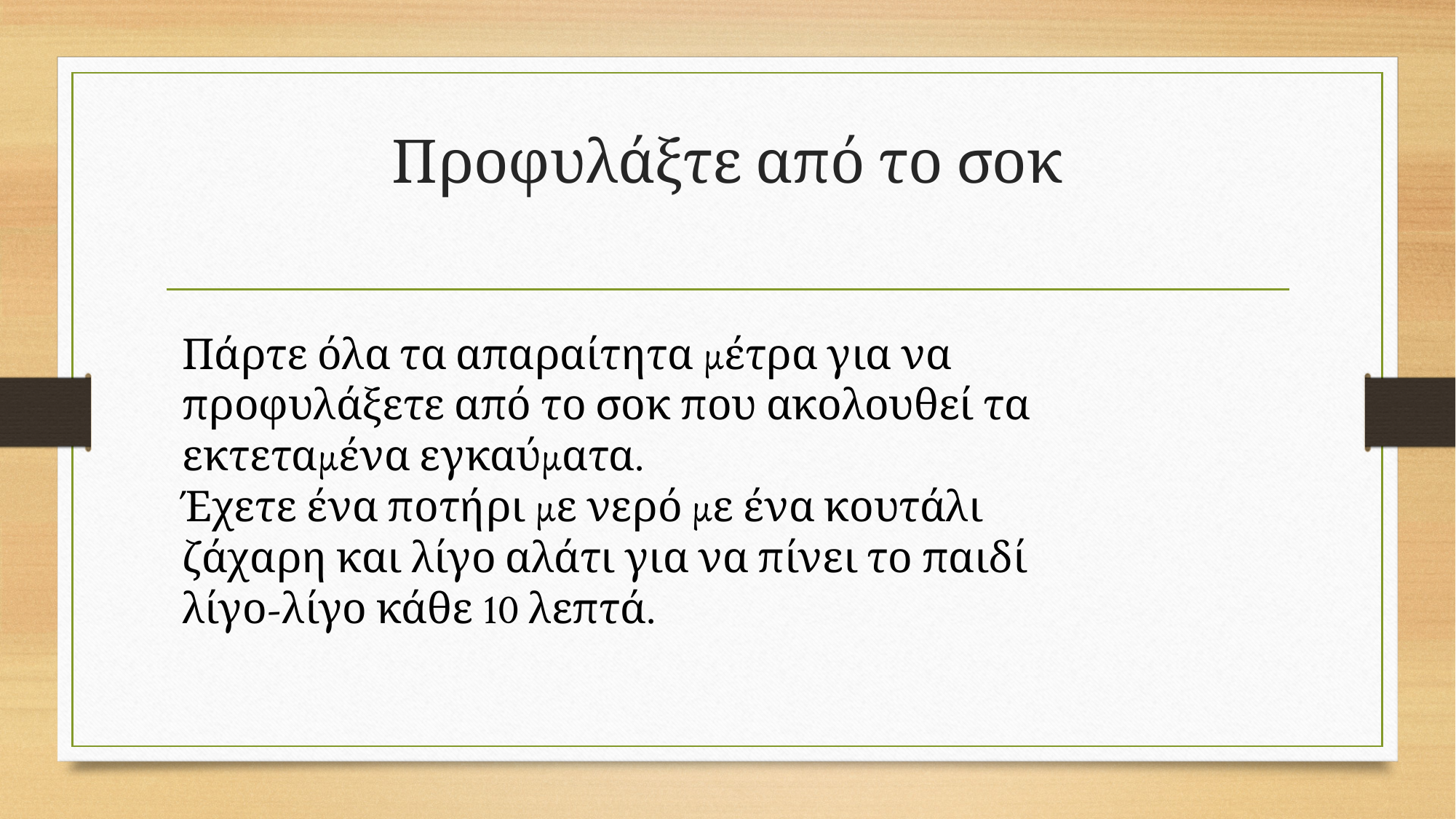

# Προφυλάξτε από το σοκ
Πάρτε όλα τα απαραίτητα μέτρα για να προφυλάξετε από το σοκ που ακολουθεί τα εκτεταμένα εγκαύματα.
Έχετε ένα ποτήρι με νερό με ένα κουτάλι ζάχαρη και λίγο αλάτι για να πίνει το παιδί  λίγο-λίγο κάθε 10 λεπτά.